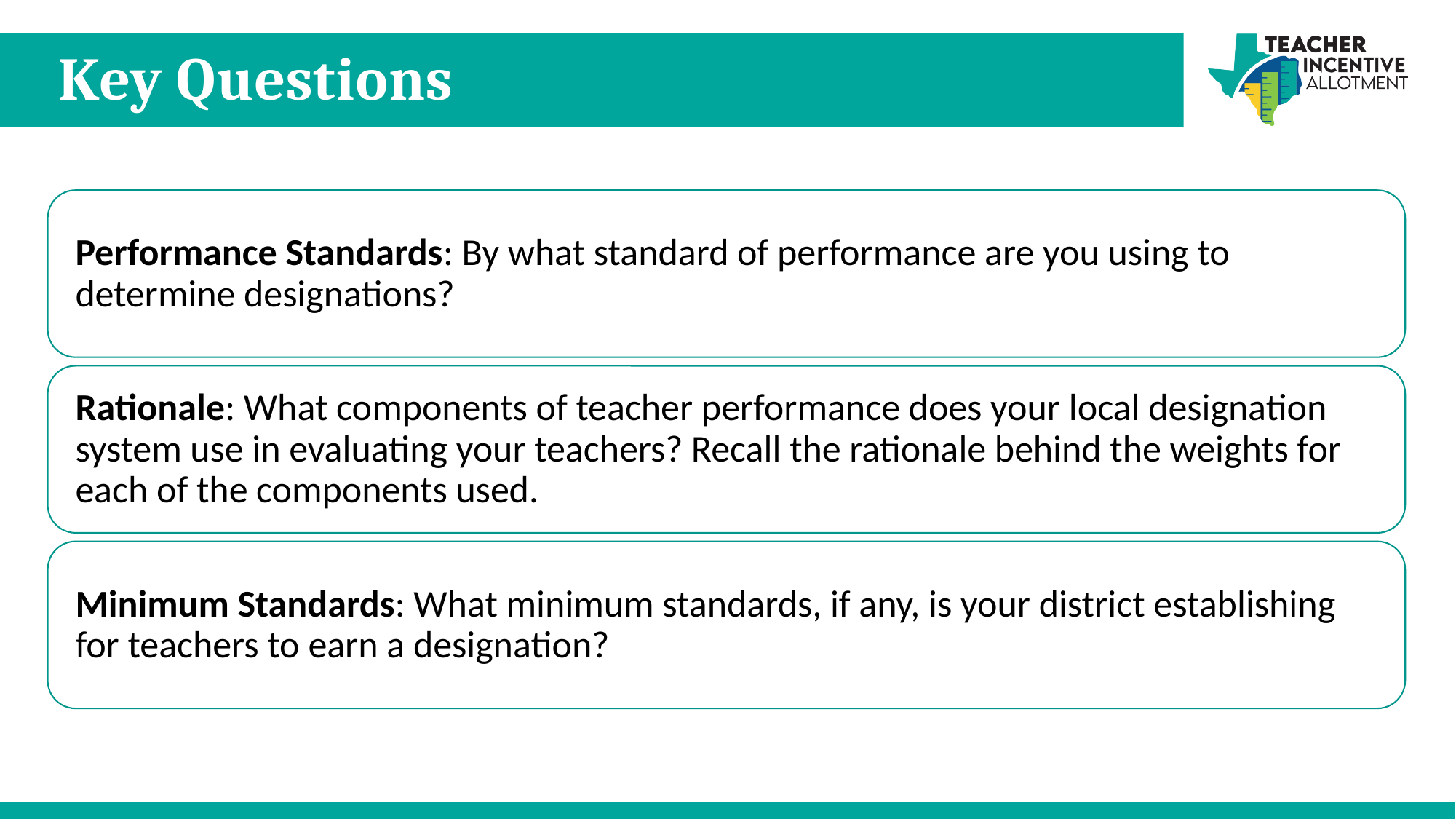

# Key Questions
Performance Standards: By what standard of performance are you using to determine designations?
Rationale: What components of teacher performance does your local designation system use in evaluating your teachers? Recall the rationale behind the weights for each of the components used.
Minimum Standards: What minimum standards, if any, is your district establishing for teachers to earn a designation?